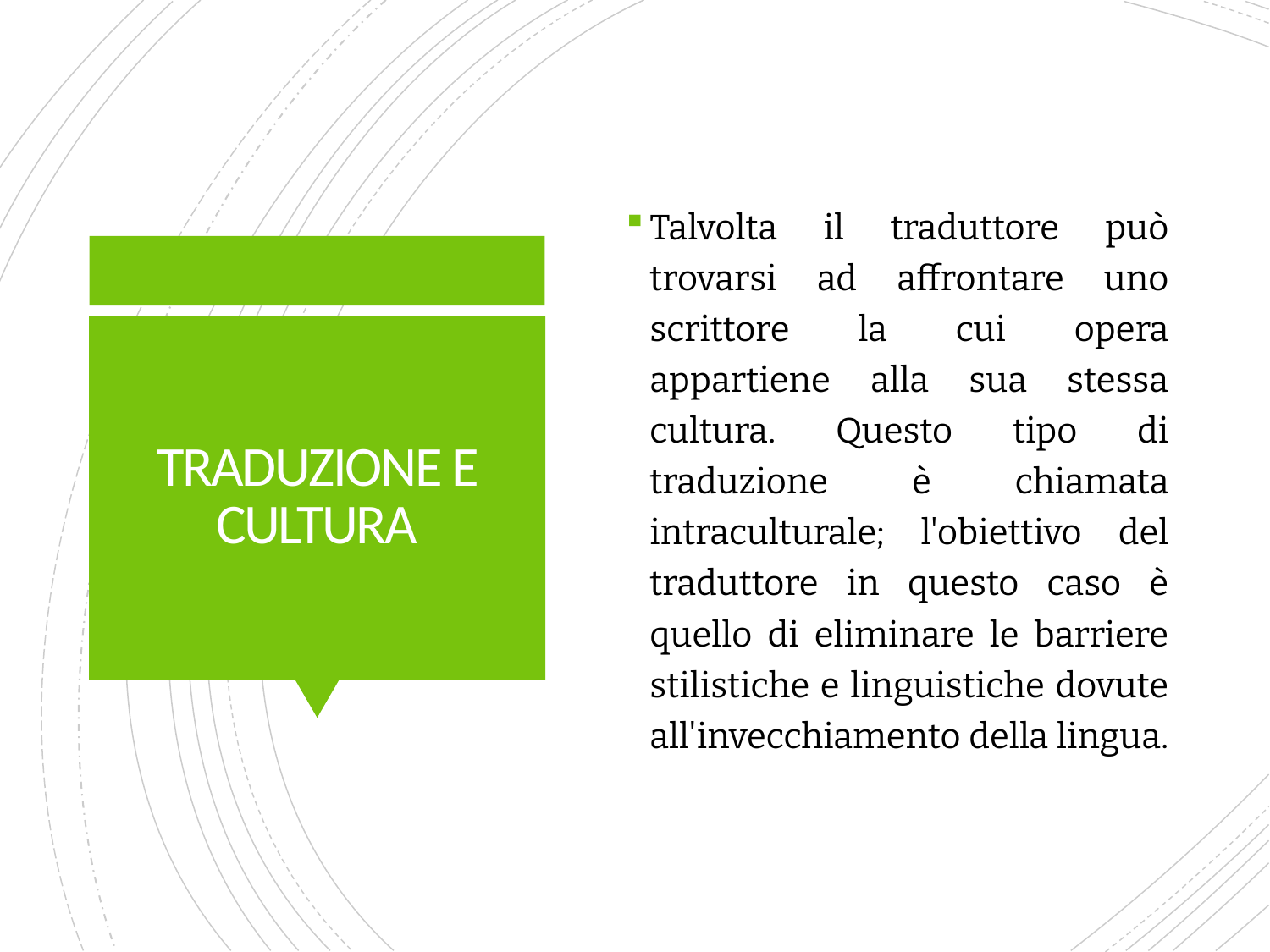

Talvolta il traduttore può trovarsi ad affrontare uno scrittore la cui opera appartiene alla sua stessa cultura. Questo tipo di traduzione è chiamata intraculturale; l'obiettivo del traduttore in questo caso è quello di eliminare le barriere stilistiche e linguistiche dovute all'invecchiamento della lingua.
# TRADUZIONE E CULTURA